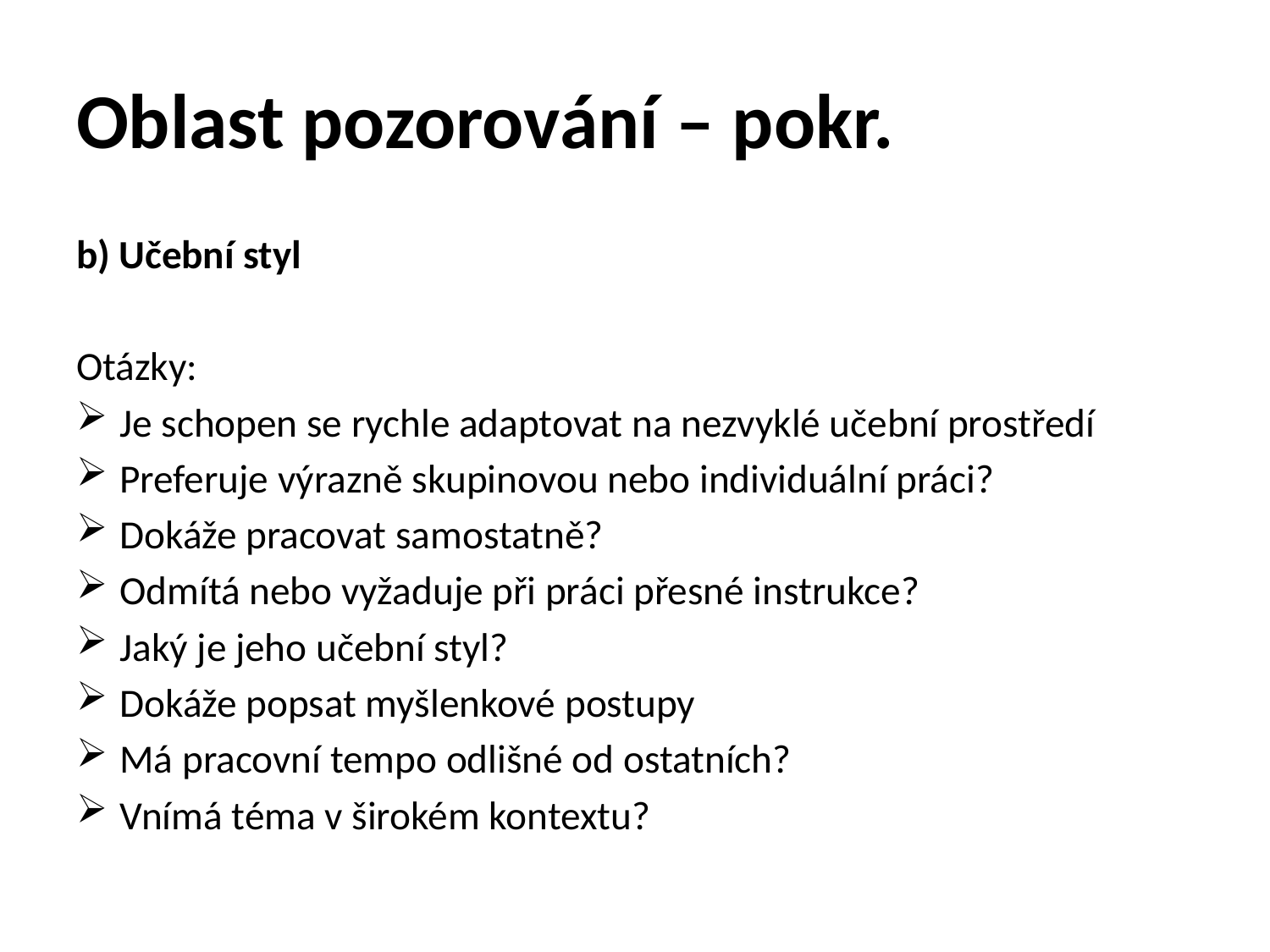

# Oblast pozorování – pokr.
b) Učební styl

Otázky:
Je schopen se rychle adaptovat na nezvyklé učební prostředí
Preferuje výrazně skupinovou nebo individuální práci?
Dokáže pracovat samostatně?
Odmítá nebo vyžaduje při práci přesné instrukce?
Jaký je jeho učební styl?
Dokáže popsat myšlenkové postupy
Má pracovní tempo odlišné od ostatních?
Vnímá téma v širokém kontextu?